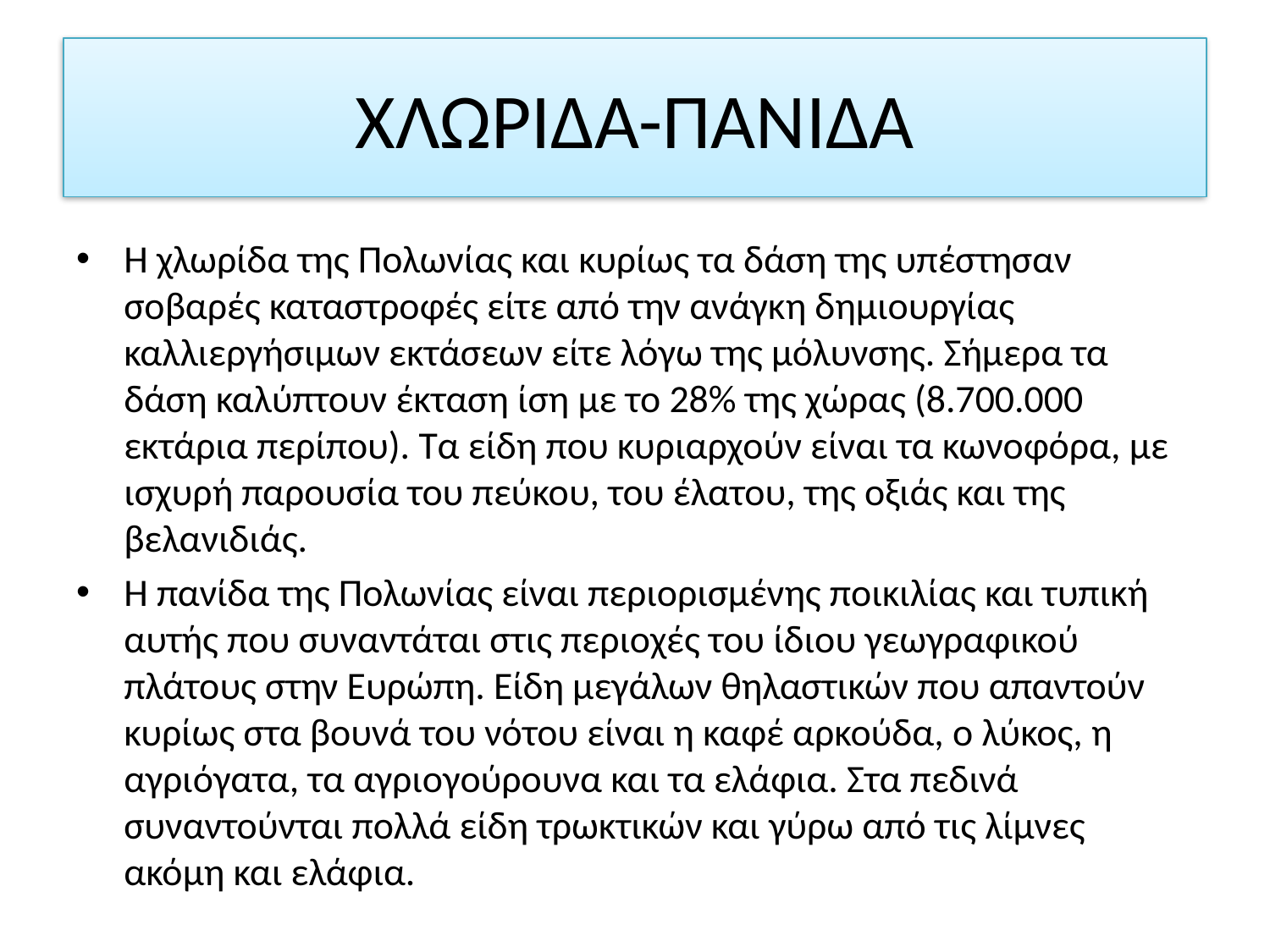

# ΧΛΩΡΙΔΑ-ΠΑΝΙΔΑ
Η χλωρίδα της Πολωνίας και κυρίως τα δάση της υπέστησαν σοβαρές καταστροφές είτε από την ανάγκη δημιουργίας καλλιεργήσιμων εκτάσεων είτε λόγω της μόλυνσης. Σήμερα τα δάση καλύπτουν έκταση ίση με το 28% της χώρας (8.700.000 εκτάρια περίπου). Τα είδη που κυριαρχούν είναι τα κωνοφόρα, με ισχυρή παρουσία του πεύκου, του έλατου, της οξιάς και της βελανιδιάς.
Η πανίδα της Πολωνίας είναι περιορισμένης ποικιλίας και τυπική αυτής που συναντάται στις περιοχές του ίδιου γεωγραφικού πλάτους στην Ευρώπη. Είδη μεγάλων θηλαστικών που απαντούν κυρίως στα βουνά του νότου είναι η καφέ αρκούδα, ο λύκος, η αγριόγατα, τα αγριογούρουνα και τα ελάφια. Στα πεδινά συναντούνται πολλά είδη τρωκτικών και γύρω από τις λίμνες ακόμη και ελάφια.